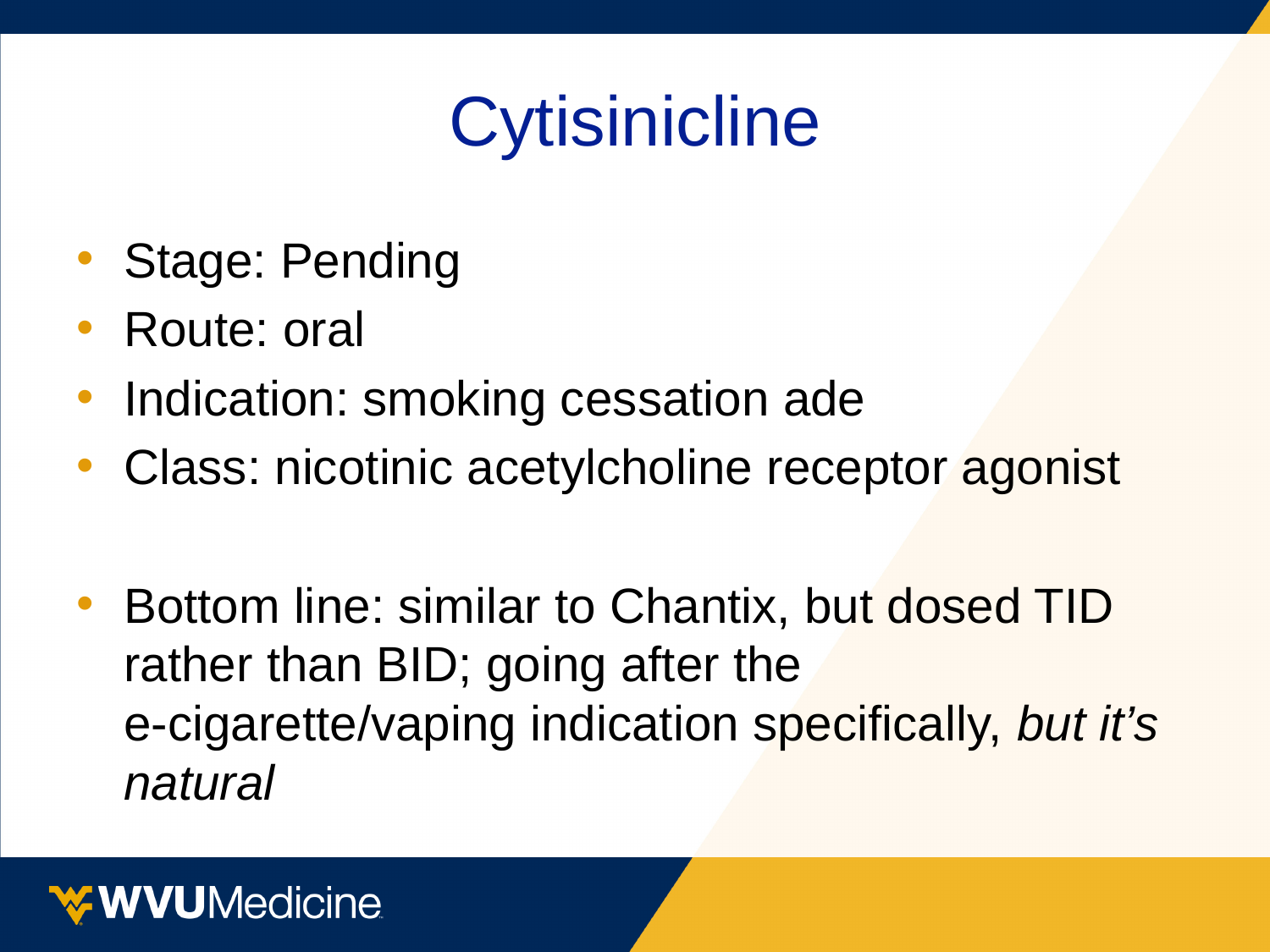

# Cytisinicline
Stage: Pending
Route: oral
Indication: smoking cessation ade
Class: nicotinic acetylcholine receptor agonist

Bottom line: similar to Chantix, but dosed TID rather than BID; going after the e-cigarette/vaping indication specifically, but it’s natural